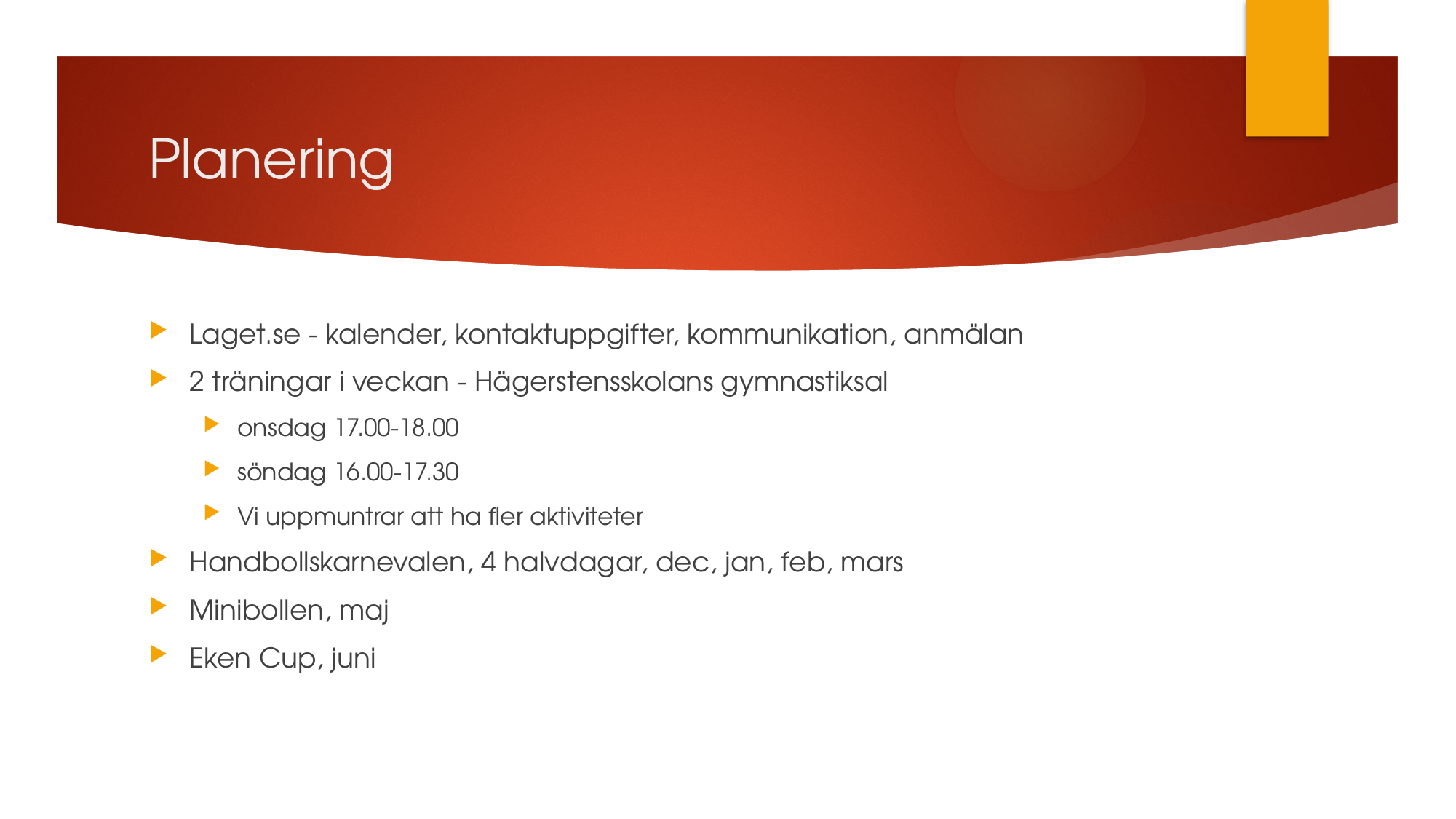

# Planering
Laget.se - kalender, kontaktuppgifter, kommunikation, anmälan
2 träningar i veckan - Hägerstensskolans gymnastiksal
onsdag 17.00-18.00
söndag 16.00-17.30
Vi uppmuntrar att ha fler aktiviteter
Handbollskarnevalen, 4 halvdagar, dec, jan, feb, mars
Minibollen, maj
Eken Cup, juni